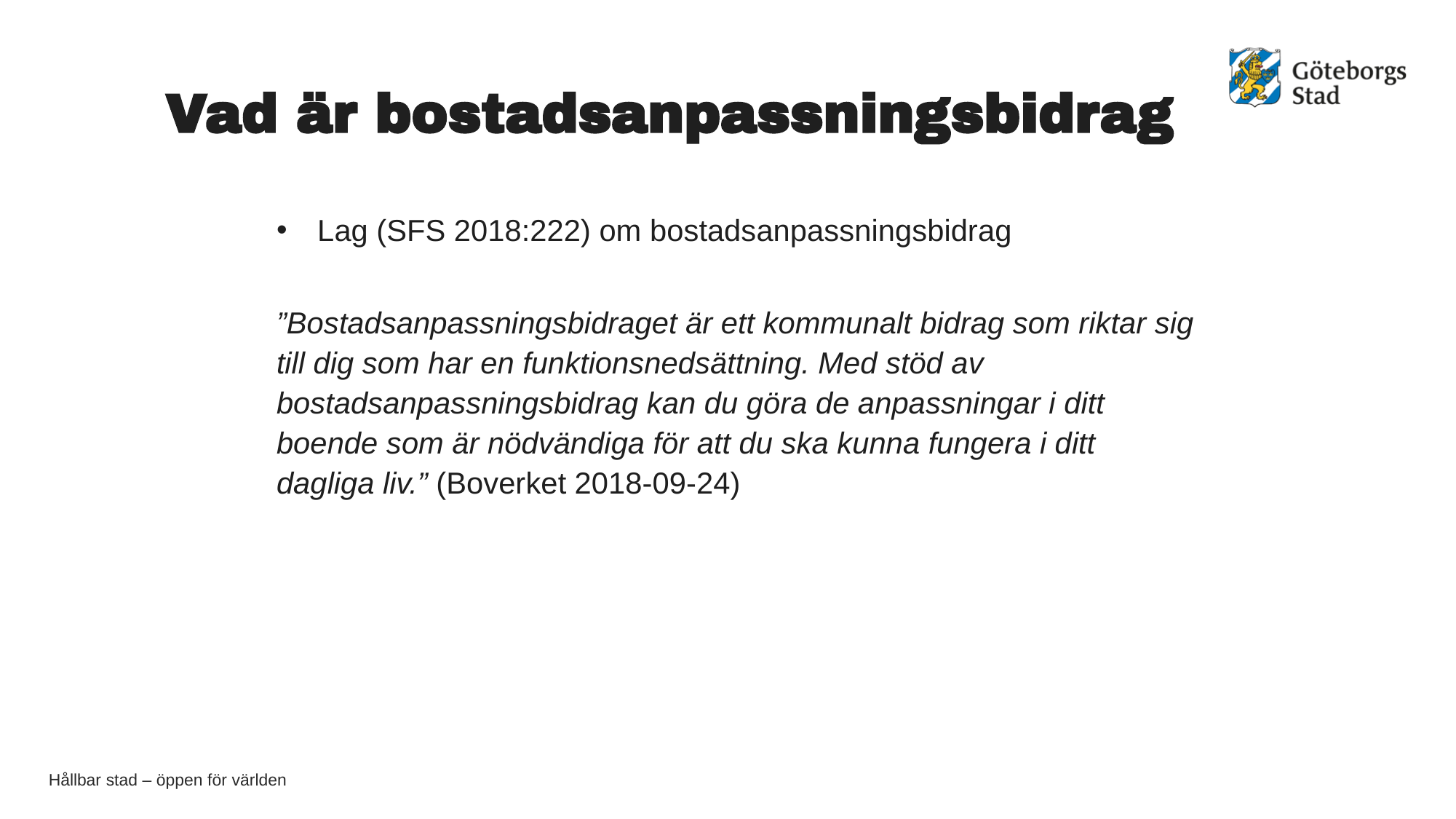

# Vad är bostadsanpassningsbidrag
Lag (SFS 2018:222) om bostadsanpassningsbidrag

”Bostadsanpassningsbidraget är ett kommunalt bidrag som riktar sig till dig som har en funktionsnedsättning. Med stöd av bostadsanpassningsbidrag kan du göra de anpassningar i ditt boende som är nödvändiga för att du ska kunna fungera i ditt dagliga liv.” (Boverket 2018-09-24)